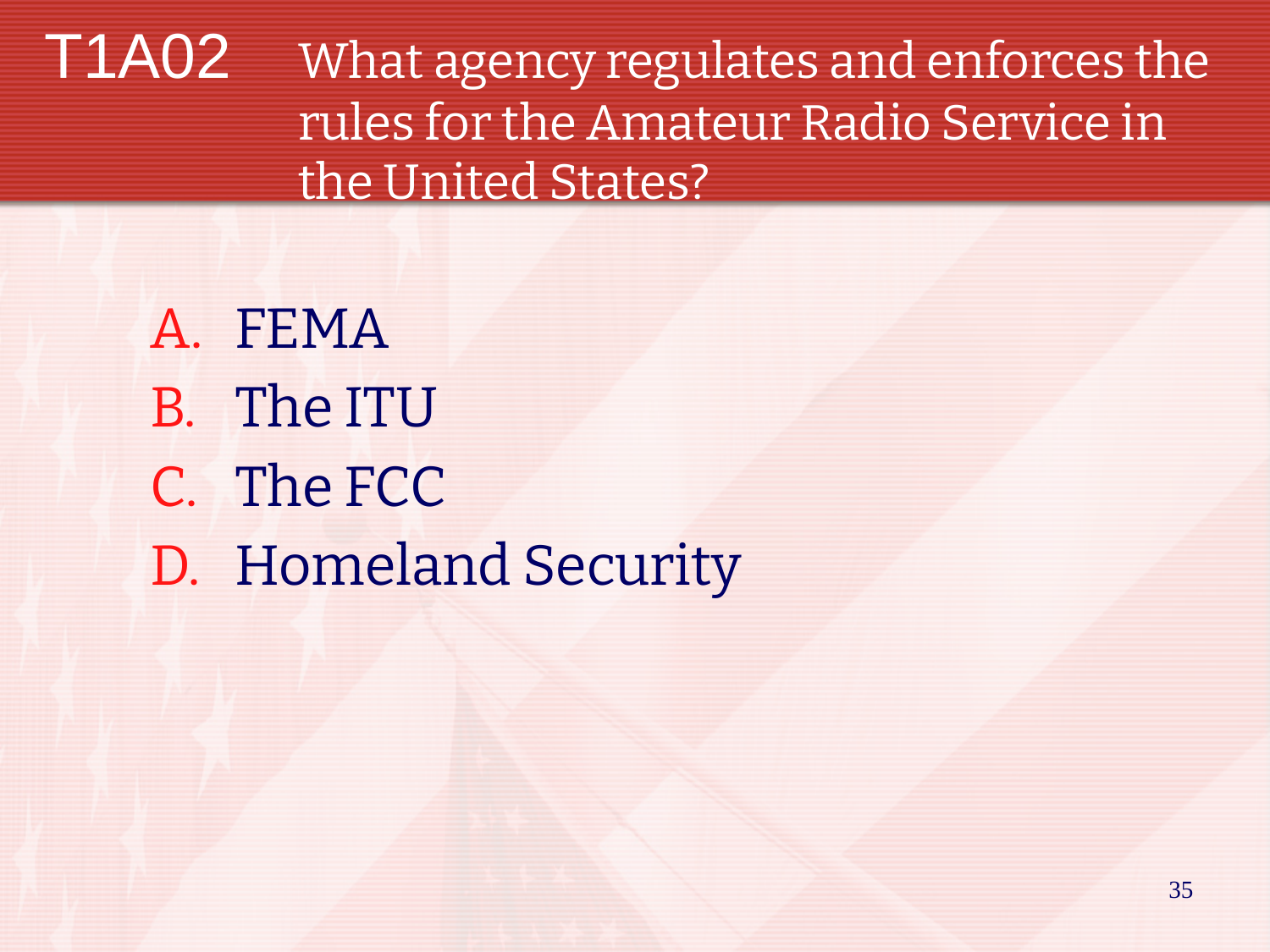

# T1A02  	What agency regulates and enforces the 		rules for the Amateur Radio Service in 			the United States?
FEMA
The ITU
The FCC
Homeland Security
35